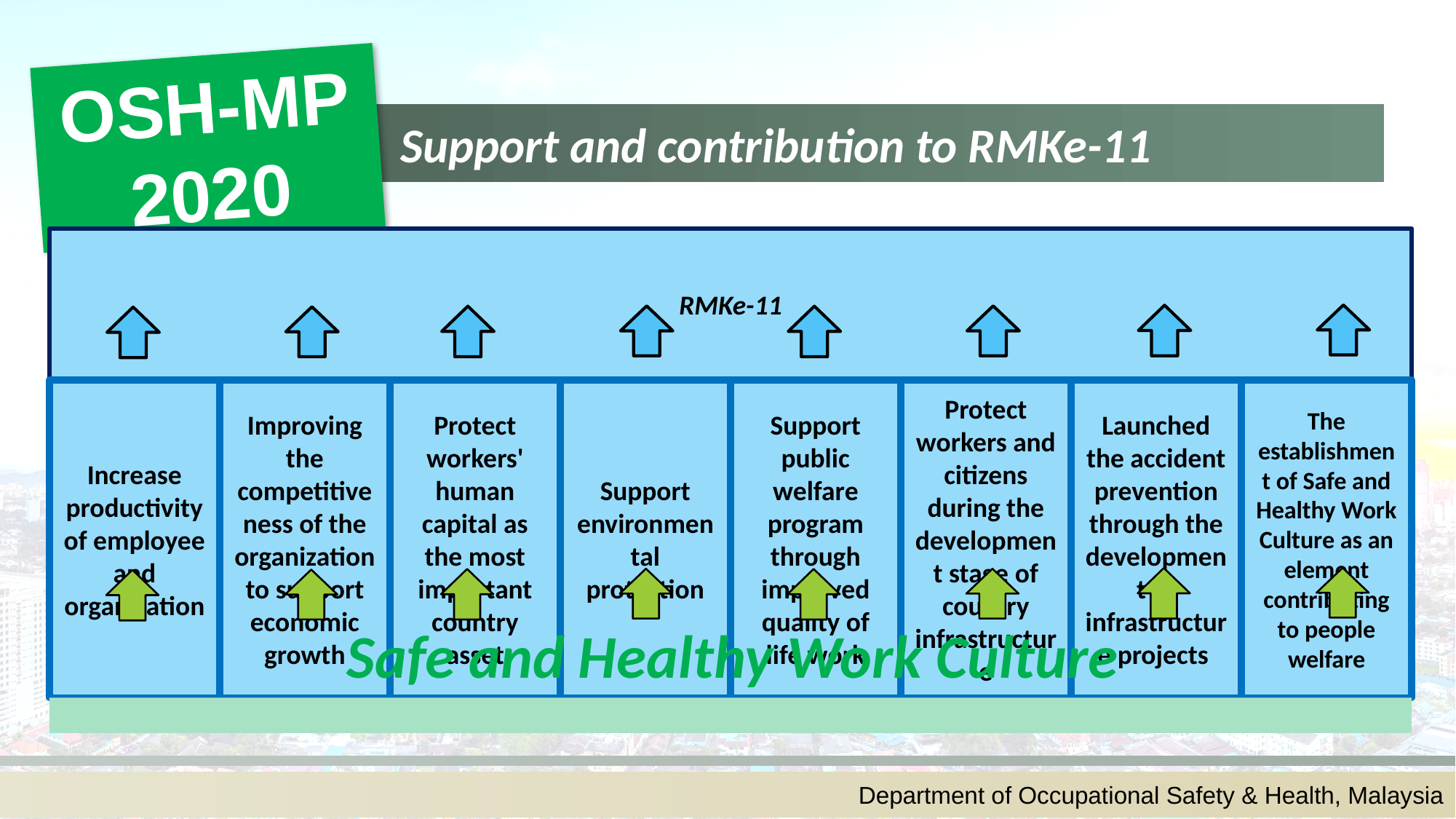

OSH-MP
2020
Support and contribution to RMKe-11
RMKe-11
Increase productivity of employee and organization
Improving the competitiveness of the organization to support economic growth
Protect workers' human capital as the most important country asset
Support environmental protection
Support public welfare program through improved quality of life work
Protect workers and citizens during the development stage of country infrastructure
Launched the accident prevention through the development of infrastructure projects
The establishment of Safe and Healthy Work Culture as an element contributing to people welfare

Safe and Healthy Work Culture